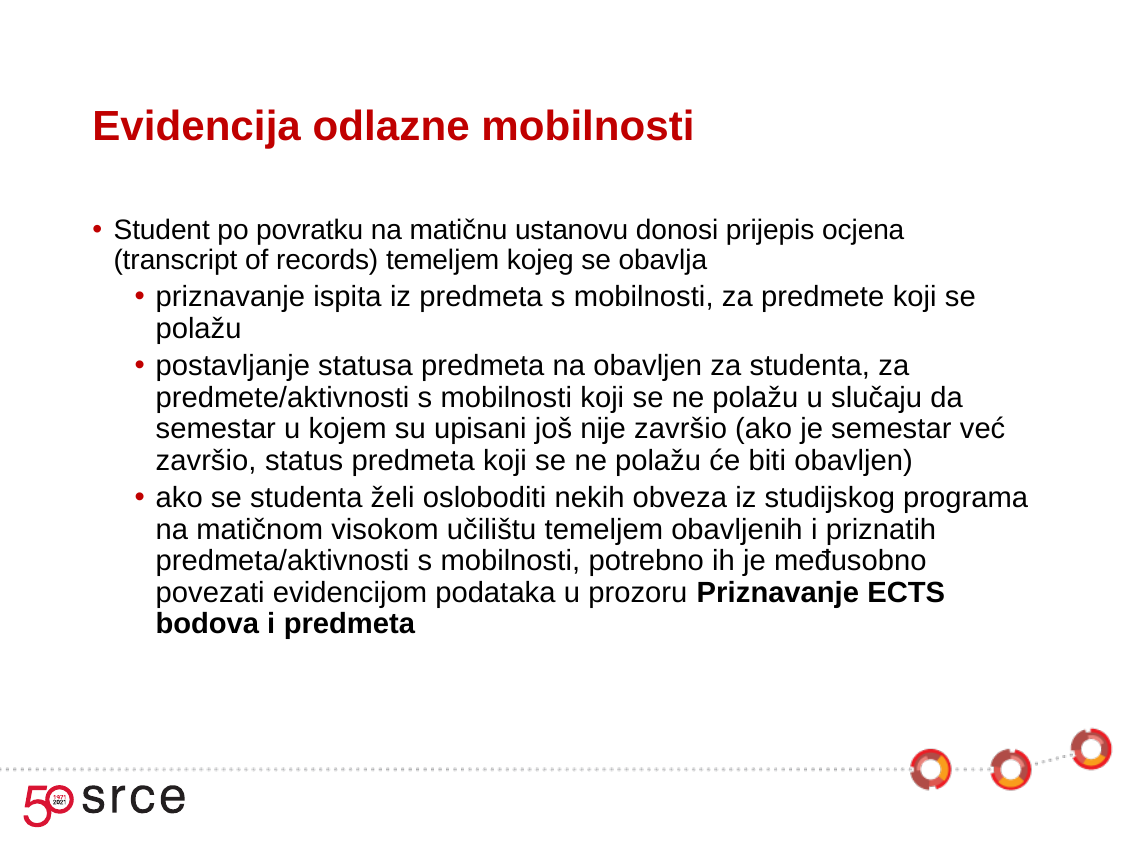

# Evidencija odlazne mobilnosti
Student po povratku na matičnu ustanovu donosi prijepis ocjena (transcript of records) temeljem kojeg se obavlja
priznavanje ispita iz predmeta s mobilnosti, za predmete koji se polažu
postavljanje statusa predmeta na obavljen za studenta, za predmete/aktivnosti s mobilnosti koji se ne polažu u slučaju da semestar u kojem su upisani još nije završio (ako je semestar već završio, status predmeta koji se ne polažu će biti obavljen)
ako se studenta želi osloboditi nekih obveza iz studijskog programa na matičnom visokom učilištu temeljem obavljenih i priznatih predmeta/aktivnosti s mobilnosti, potrebno ih je međusobno povezati evidencijom podataka u prozoru Priznavanje ECTS bodova i predmeta